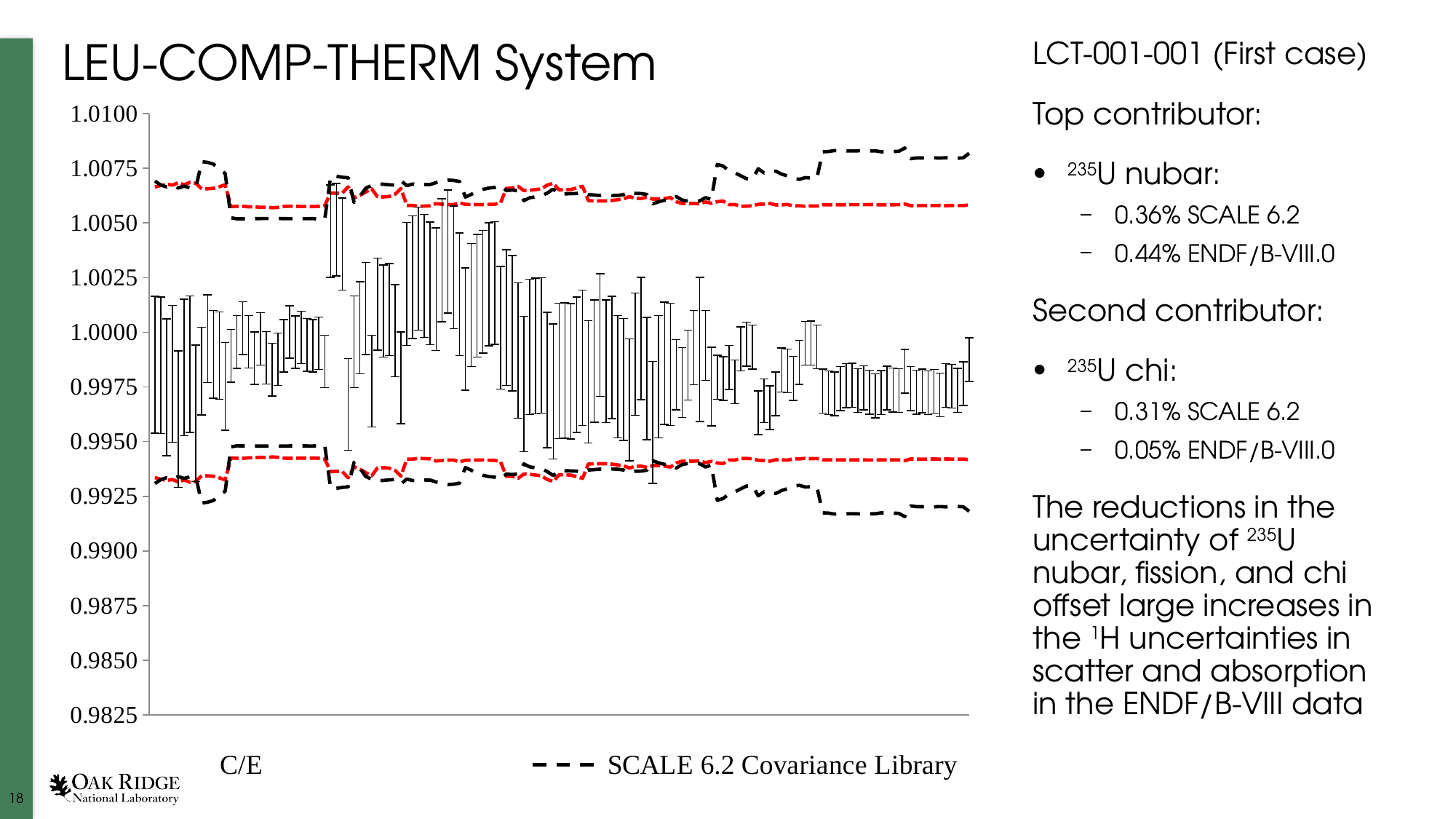

# LEU-COMP-THERM System
LCT-001-001 (First case)
Top contributor:
235U nubar:
0.36% SCALE 6.2
0.44% ENDF/B-VIII.0
Second contributor:
235U chi:
0.31% SCALE 6.2
0.05% ENDF/B-VIII.0
The reductions in the uncertainty of 235U nubar, fission, and chi offset large increases in the 1H uncertainties in scatter and absorption in the ENDF/B-VIII data

### Chart

| Category |  |  |  |  |  |
|---|---|---|---|---|---|